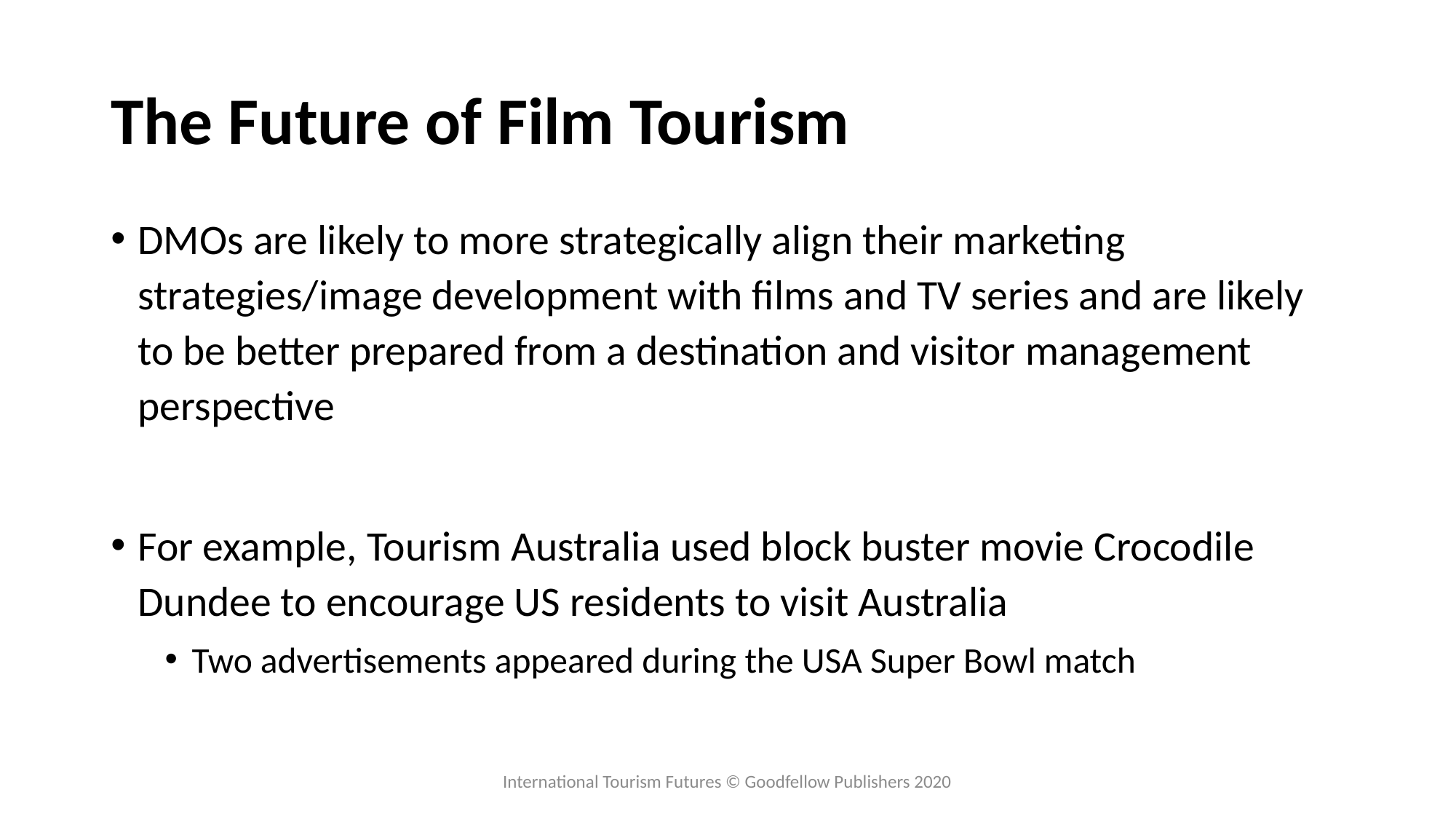

# The Future of Film Tourism
DMOs are likely to more strategically align their marketing strategies/image development with films and TV series and are likely to be better prepared from a destination and visitor management perspective

For example, Tourism Australia used block buster movie Crocodile Dundee to encourage US residents to visit Australia
Two advertisements appeared during the USA Super Bowl match

International Tourism Futures © Goodfellow Publishers 2020